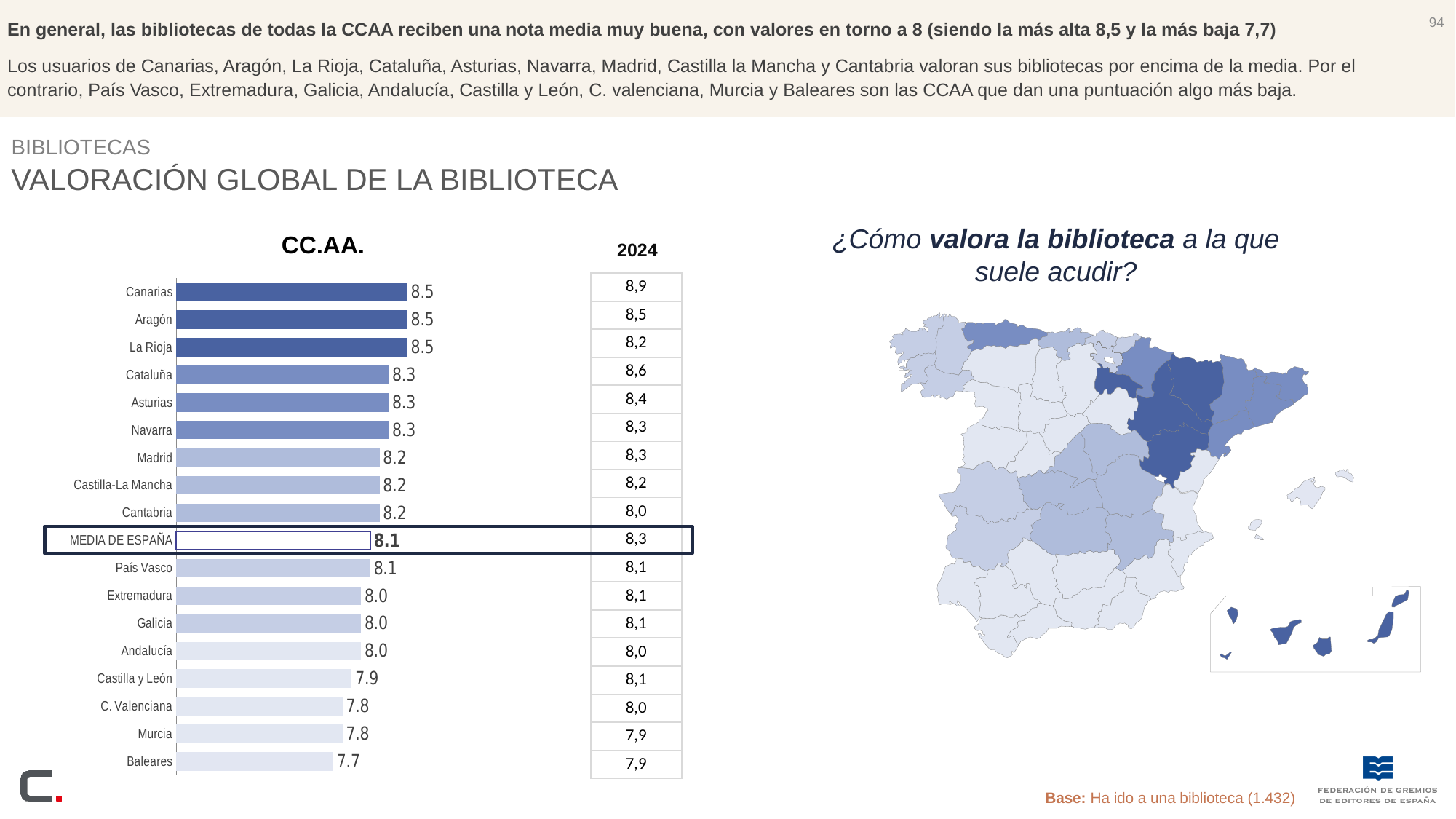

94
En general, las bibliotecas de todas la CCAA reciben una nota media muy buena, con valores en torno a 8 (siendo la más alta 8,5 y la más baja 7,7)
Los usuarios de Canarias, Aragón, La Rioja, Cataluña, Asturias, Navarra, Madrid, Castilla la Mancha y Cantabria valoran sus bibliotecas por encima de la media. Por el contrario, País Vasco, Extremadura, Galicia, Andalucía, Castilla y León, C. valenciana, Murcia y Baleares son las CCAA que dan una puntuación algo más baja.
BIBLIOTECAS
Valoración global de la biblioteca
¿Cómo valora la biblioteca a la que suele acudir?
2024
CC.AA.

### Chart

| Category | Columna1 |
|---|---|
| Canarias | 8.5 |
| Aragón | 8.5 |
| La Rioja | 8.5 |
| Cataluña | 8.3 |
| Asturias | 8.3 |
| Navarra | 8.3 |
| Madrid | 8.2 |
| Castilla-La Mancha | 8.2 |
| Cantabria | 8.2 |
| MEDIA DE ESPAÑA | 8.1 |
| País Vasco | 8.1 |
| Extremadura | 8.0 |
| Galicia | 8.0 |
| Andalucía | 8.0 |
| Castilla y León | 7.9 |
| C. Valenciana | 7.8 |
| Murcia | 7.8 |
| Baleares | 7.7 |
| 8,9 |
| --- |
| 8,5 |
| 8,2 |
| 8,6 |
| 8,4 |
| 8,3 |
| 8,3 |
| 8,2 |
| 8,0 |
| 8,3 |
| 8,1 |
| 8,1 |
| 8,1 |
| 8,0 |
| 8,1 |
| 8,0 |
| 7,9 |
| 7,9 |

Base: Ha ido a una biblioteca (1.432)